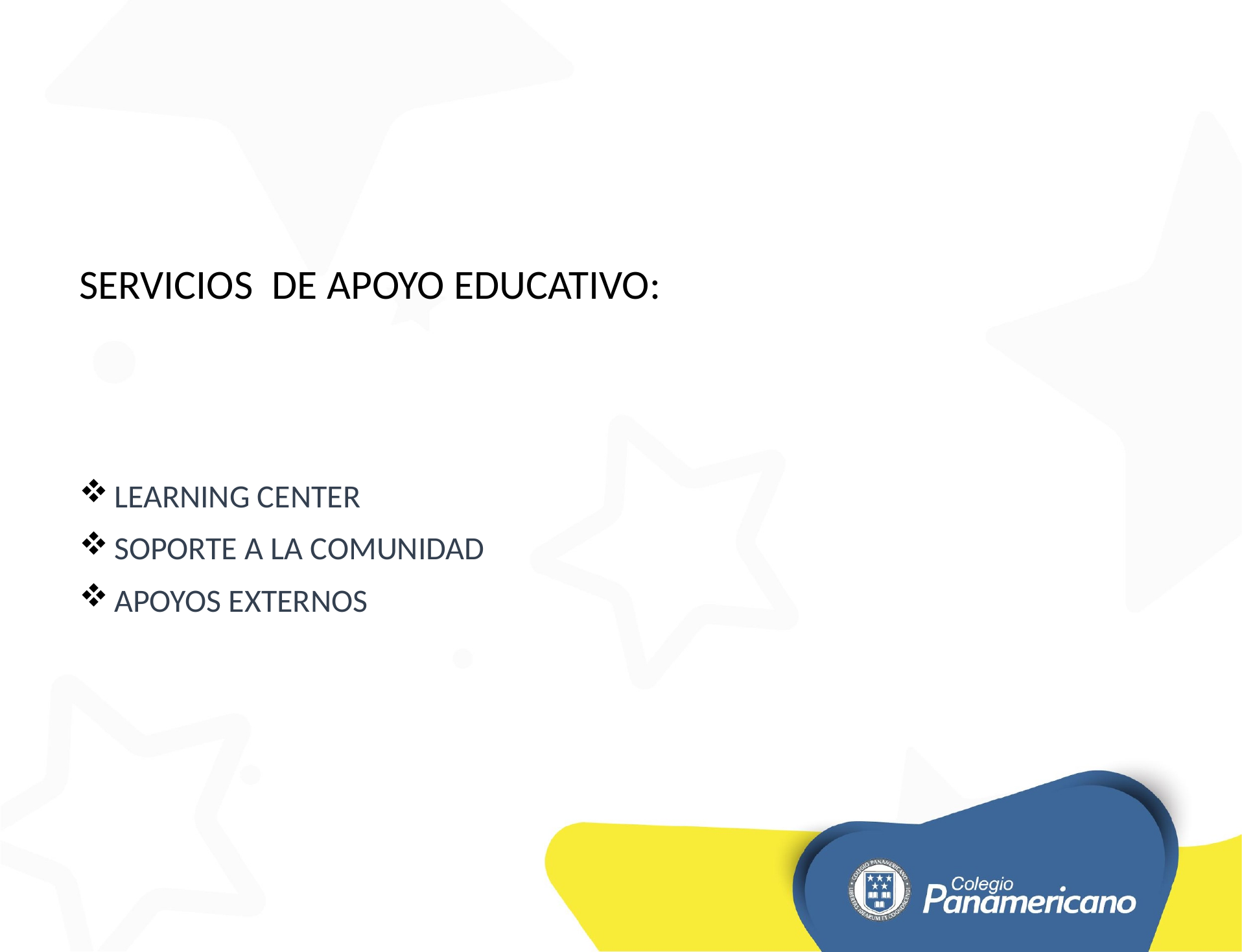

# Servicios  de apoyo educativo:
LEARNING CENTER
SOPORTE A LA COMUNIDAD
APOYOS EXTERNOS